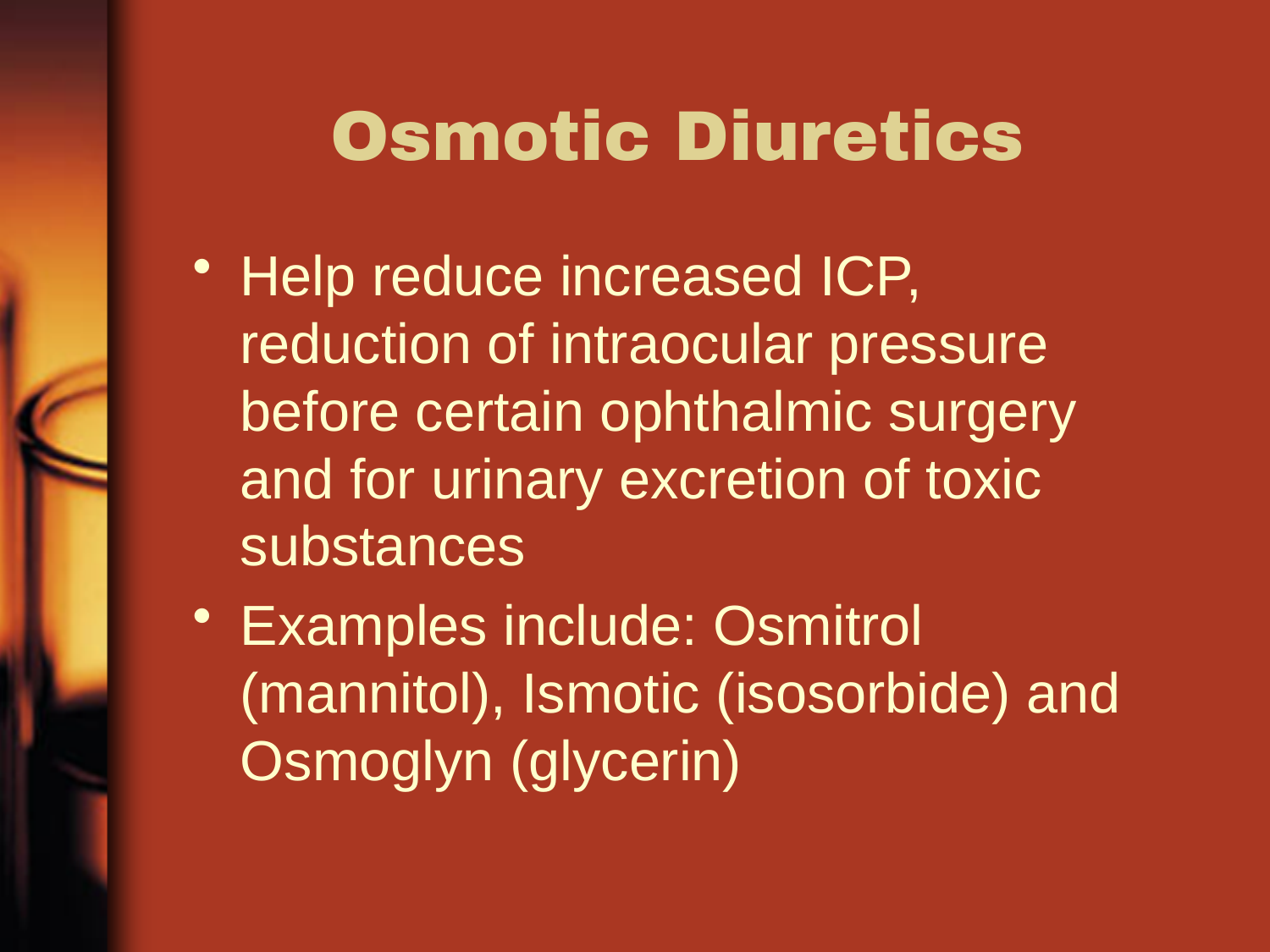

# Osmotic Diuretics
Help reduce increased ICP, reduction of intraocular pressure before certain ophthalmic surgery and for urinary excretion of toxic substances
Examples include: Osmitrol (mannitol), Ismotic (isosorbide) and Osmoglyn (glycerin)